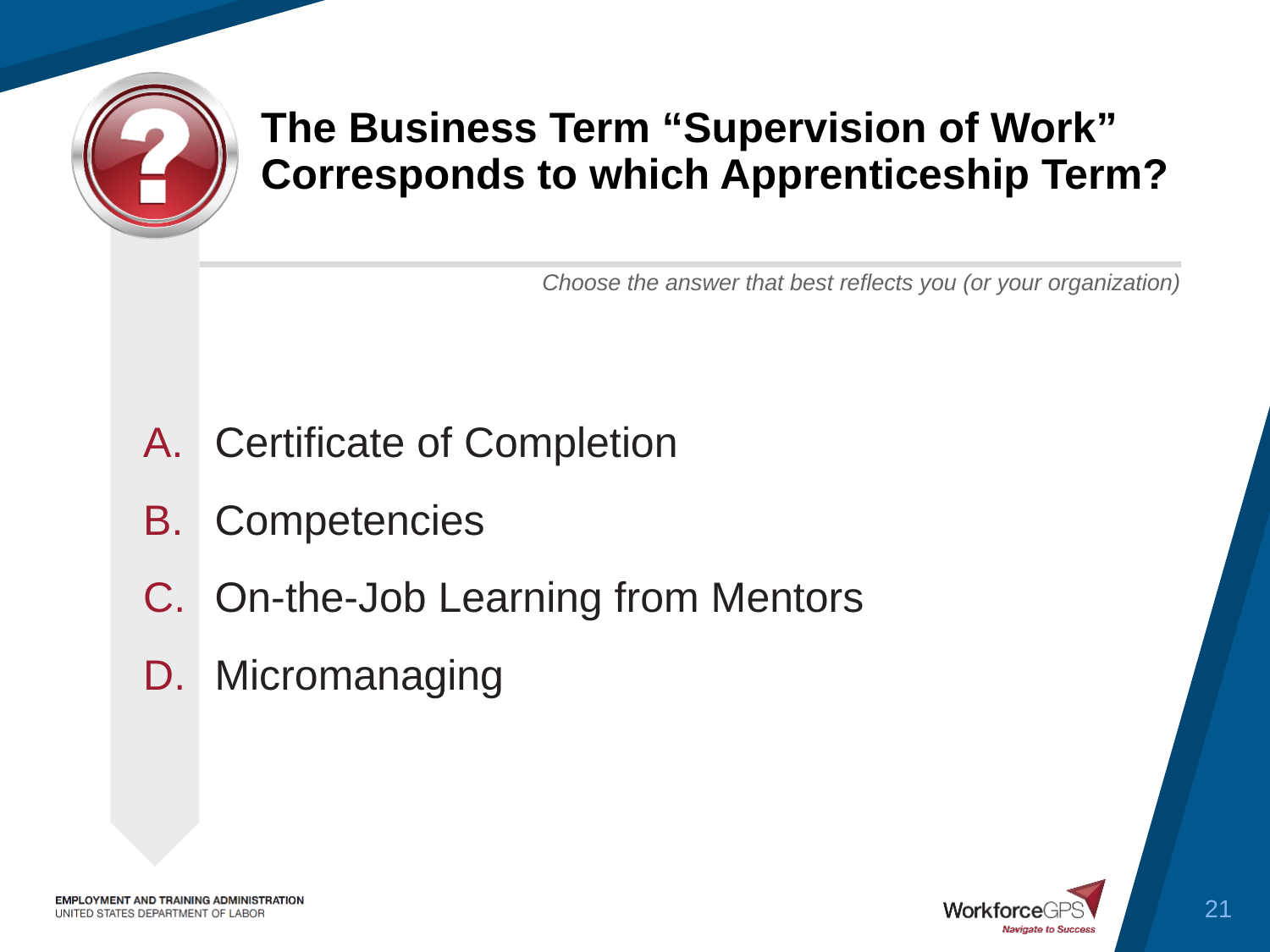

# The Business Term “Supervision of Work” Corresponds to which Apprenticeship Term?
Certificate of Completion
Competencies
On-the-Job Learning from Mentors
Micromanaging
21